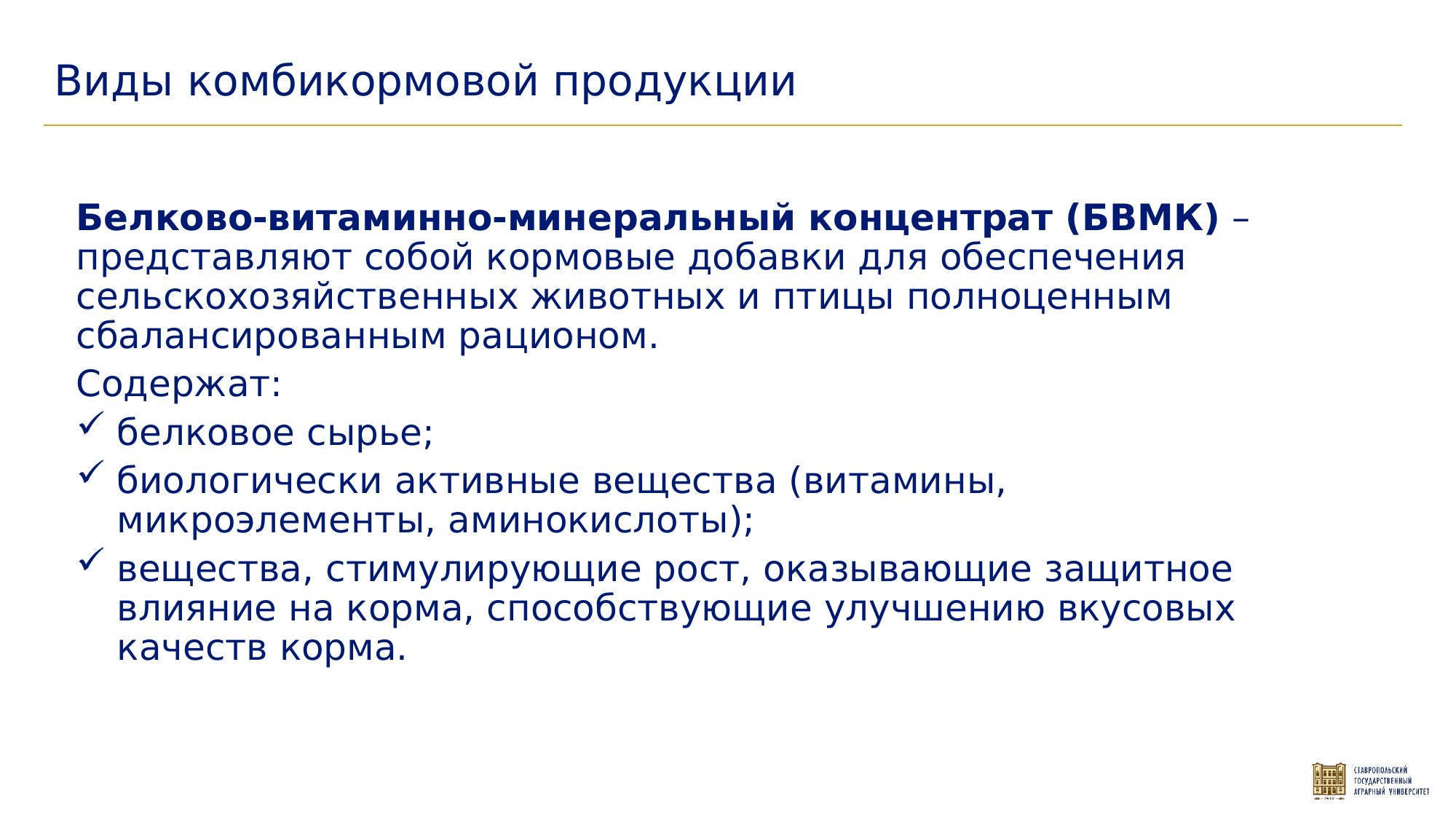

Виды комбикормовой продукции
Белково-витаминно-минеральный концентрат (БВМК) – представляют собой кормовые добавки для обеспечения сельскохозяйственных животных и птицы полноценным сбалансированным рационом.
Содержат:
белковое сырье;
биологически активные вещества (витамины, микроэлементы, аминокислоты);
вещества, стимулирующие рост, оказывающие защитное влияние на корма, способствующие улучшению вкусовых качеств корма.